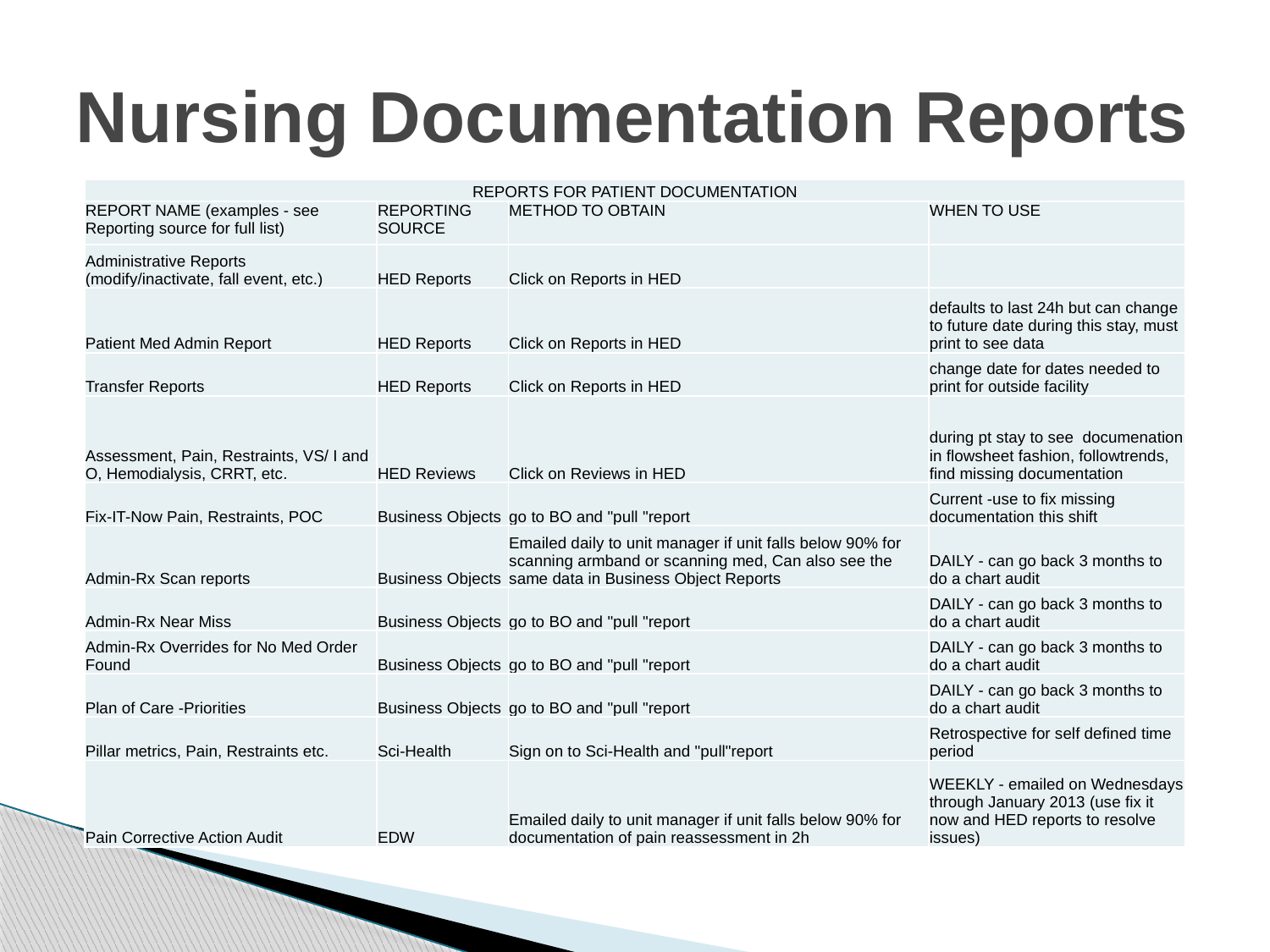

# Nursing Documentation Reports
| REPORTS FOR PATIENT DOCUMENTATION |  |  |  |
| --- | --- | --- | --- |
| REPORT NAME (examples - see Reporting source for full list) | REPORTING SOURCE | METHOD TO OBTAIN | WHEN TO USE |
| Administrative Reports (modify/inactivate, fall event, etc.) | HED Reports | Click on Reports in HED |  |
| Patient Med Admin Report | HED Reports | Click on Reports in HED | defaults to last 24h but can change to future date during this stay, must print to see data |
| Transfer Reports | HED Reports | Click on Reports in HED | change date for dates needed to print for outside facility |
| Assessment, Pain, Restraints, VS/ I and O, Hemodialysis, CRRT, etc. | HED Reviews | Click on Reviews in HED | during pt stay to see documenation in flowsheet fashion, followtrends, find missing documentation |
| Fix-IT-Now Pain, Restraints, POC | Business Objects | go to BO and "pull "report | Current -use to fix missing documentation this shift |
| Admin-Rx Scan reports | Business Objects | Emailed daily to unit manager if unit falls below 90% for scanning armband or scanning med, Can also see the same data in Business Object Reports | DAILY - can go back 3 months to do a chart audit |
| Admin-Rx Near Miss | Business Objects | go to BO and "pull "report | DAILY - can go back 3 months to do a chart audit |
| Admin-Rx Overrides for No Med Order Found | Business Objects | go to BO and "pull "report | DAILY - can go back 3 months to do a chart audit |
| Plan of Care -Priorities | Business Objects | go to BO and "pull "report | DAILY - can go back 3 months to do a chart audit |
| Pillar metrics, Pain, Restraints etc. | Sci-Health | Sign on to Sci-Health and "pull"report | Retrospective for self defined time period |
| Pain Corrective Action Audit | EDW | Emailed daily to unit manager if unit falls below 90% for documentation of pain reassessment in 2h | WEEKLY - emailed on Wednesdays through January 2013 (use fix it now and HED reports to resolve issues) |